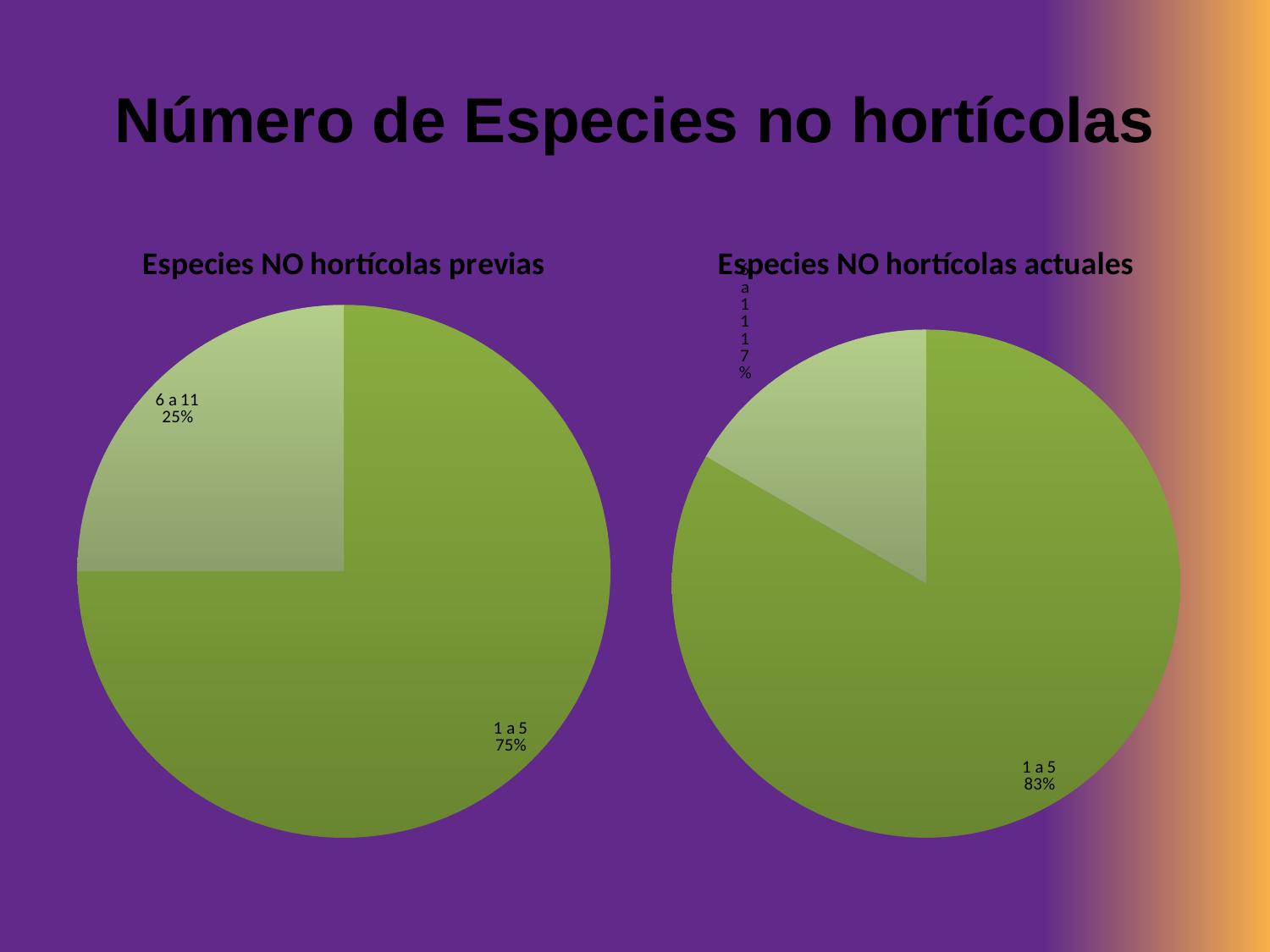

# Número de Especies no hortícolas

### Chart: Especies NO hortícolas previas

| Category |  |
|---|---|
| 1 a 5 | 3.0 |
| 6 a 11 | 1.0 |

### Chart: Especies NO hortícolas actuales

| Category |  |
|---|---|
| 1 a 5 | 10.0 |
| 6 a 11 | 2.0 |